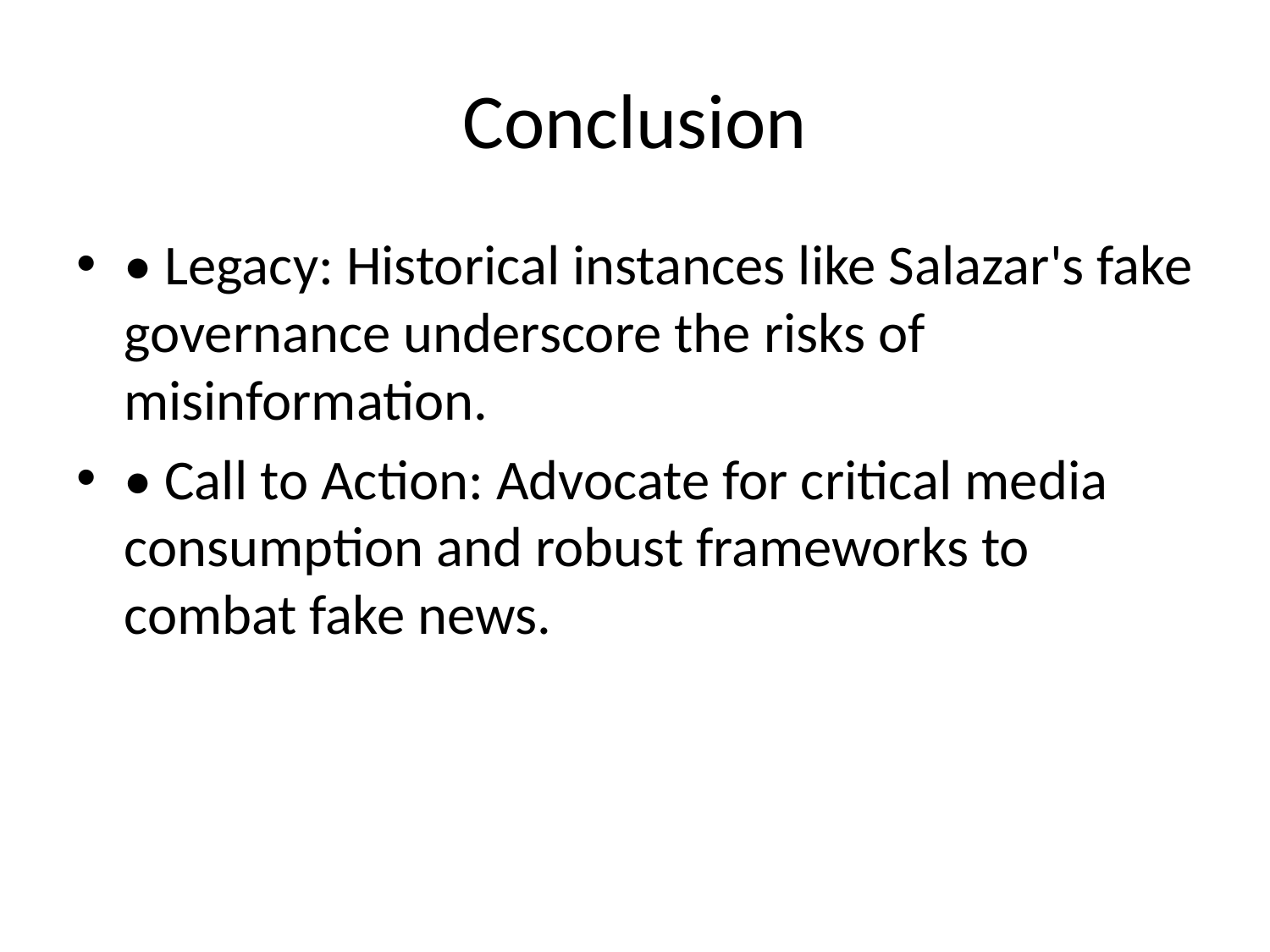

# Conclusion
• Legacy: Historical instances like Salazar's fake governance underscore the risks of misinformation.
• Call to Action: Advocate for critical media consumption and robust frameworks to combat fake news.